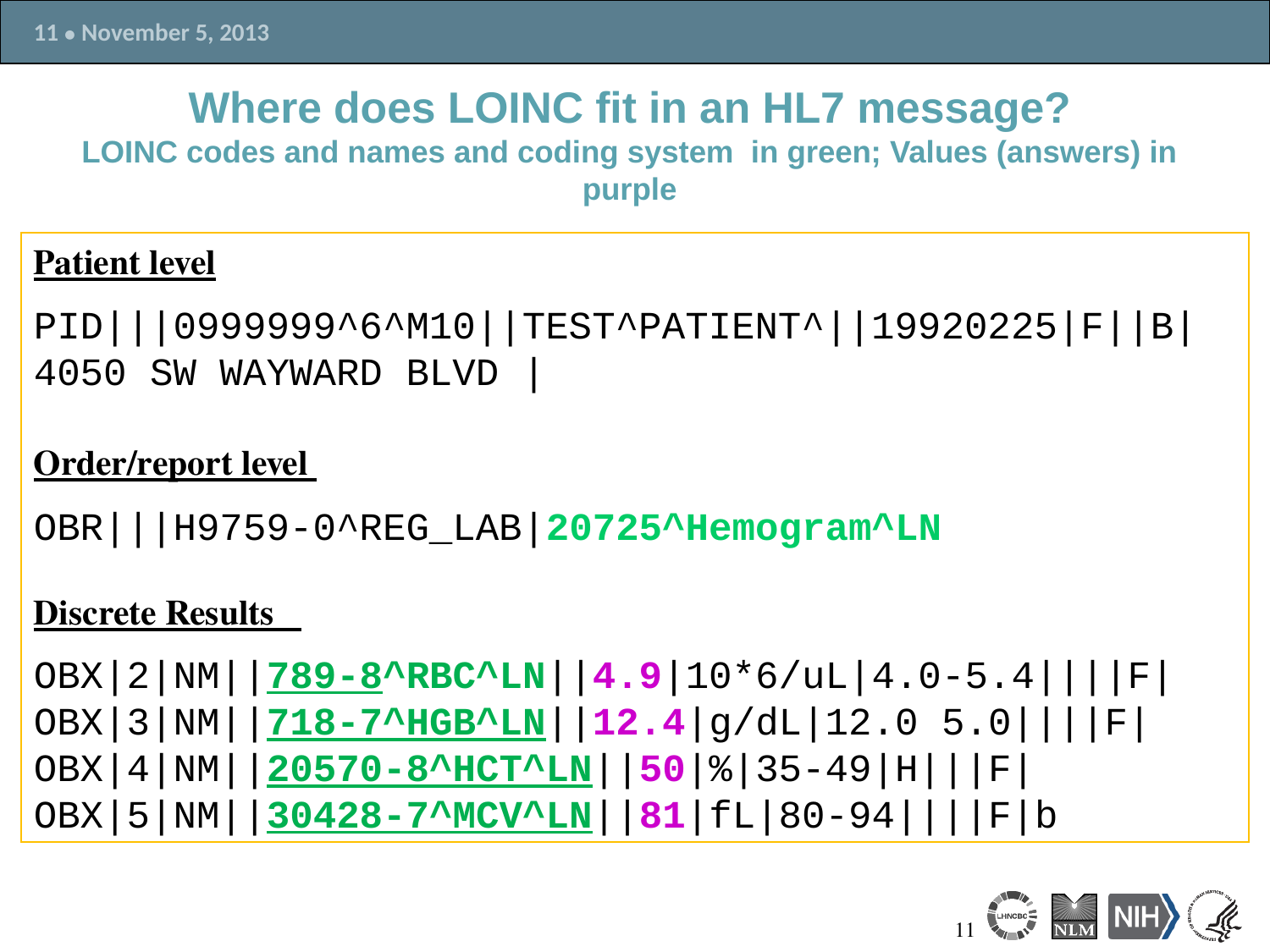

# Where does LOINC fit in an HL7 message? LOINC codes and names and coding system  in green; Values (answers) in purple
Patient level

PID|||0999999^6^M10||TEST^PATIENT^||19920225|F||B|4050 SW WAYWARD BLVD |

Order/report level

OBR|||H9759-0^REG_LAB|20725^Hemogram^LN

Discrete Results

OBX|2|NM||789-8^RBC^LN||4.9|10*6/uL|4.0-5.4||||F|
OBX|3|NM||718-7^HGB^LN||12.4|g/dL|12.0 5.0||||F|
OBX|4|NM||20570-8^HCT^LN||50|%|35-49|H|||F|
OBX|5|NM||30428-7^MCV^LN||81|fL|80-94||||F|b
11